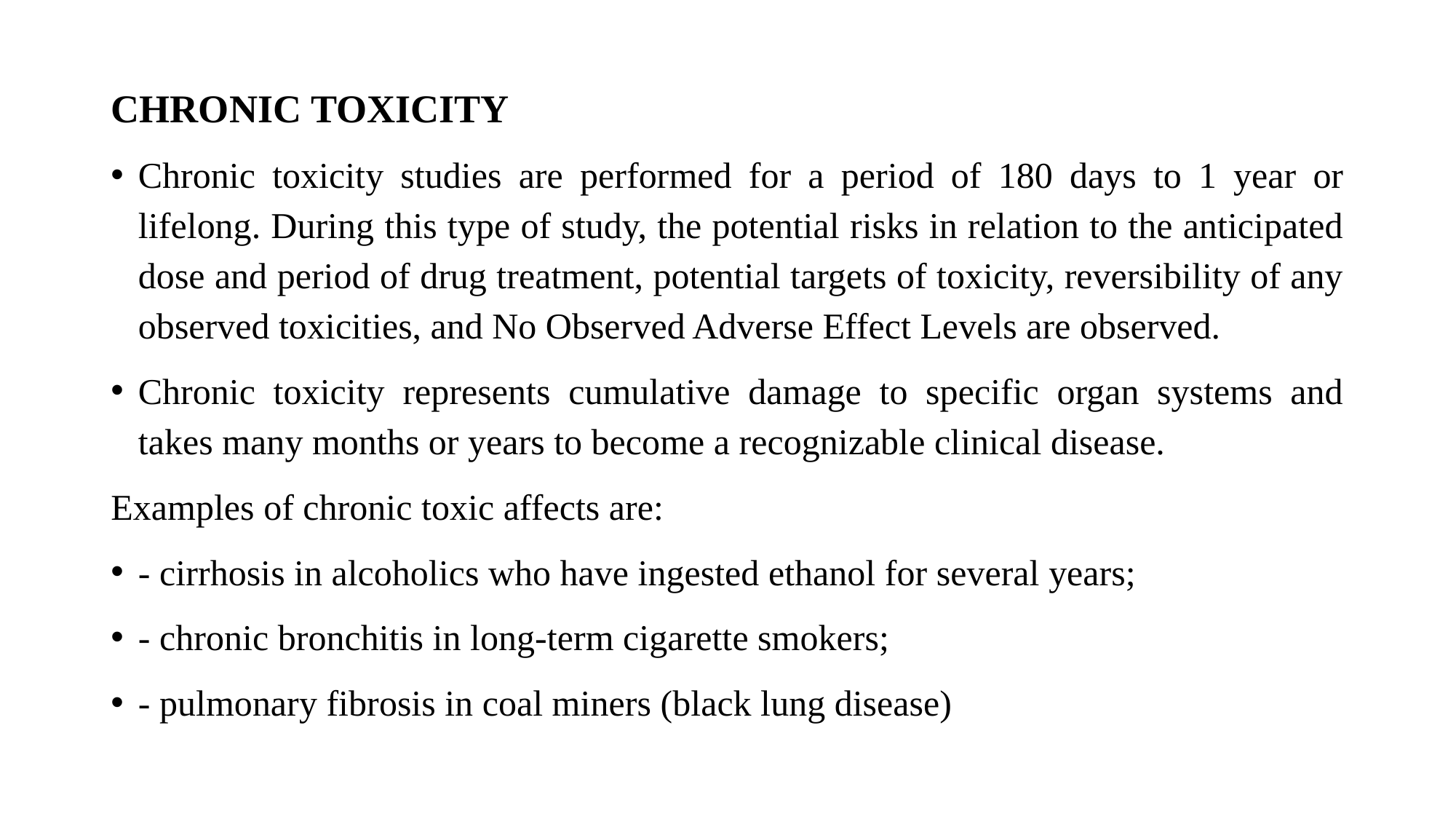

CHRONIC TOXICITY
Chronic toxicity studies are performed for a period of 180 days to 1 year or lifelong. During this type of study, the potential risks in relation to the anticipated dose and period of drug treatment, potential targets of toxicity, reversibility of any observed toxicities, and No Observed Adverse Effect Levels are observed.
Chronic toxicity represents cumulative damage to specific organ systems and takes many months or years to become a recognizable clinical disease.
Examples of chronic toxic affects are:
- cirrhosis in alcoholics who have ingested ethanol for several years;
- chronic bronchitis in long-term cigarette smokers;
- pulmonary fibrosis in coal miners (black lung disease)